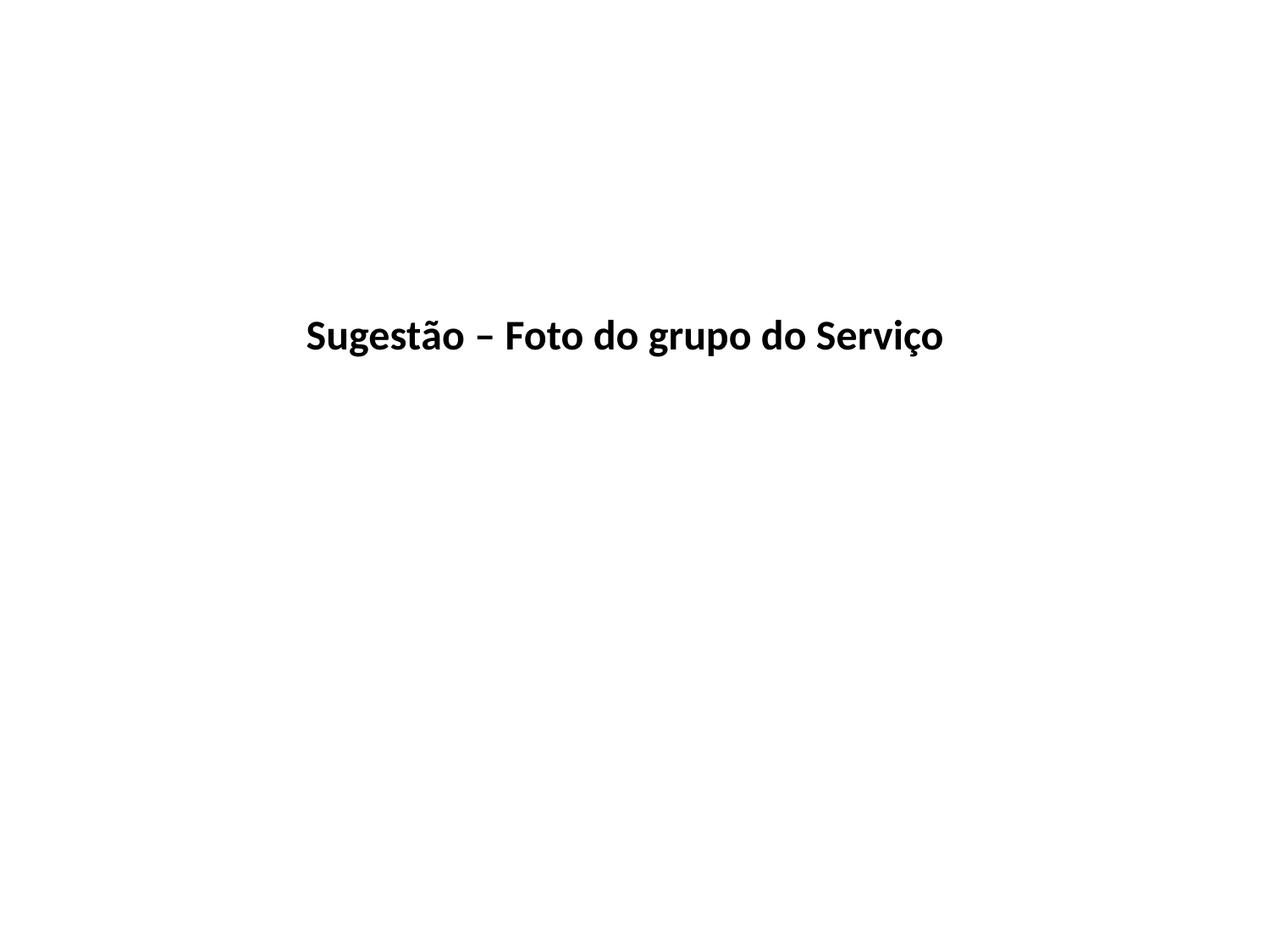

Sugestão – Foto do grupo do Serviço